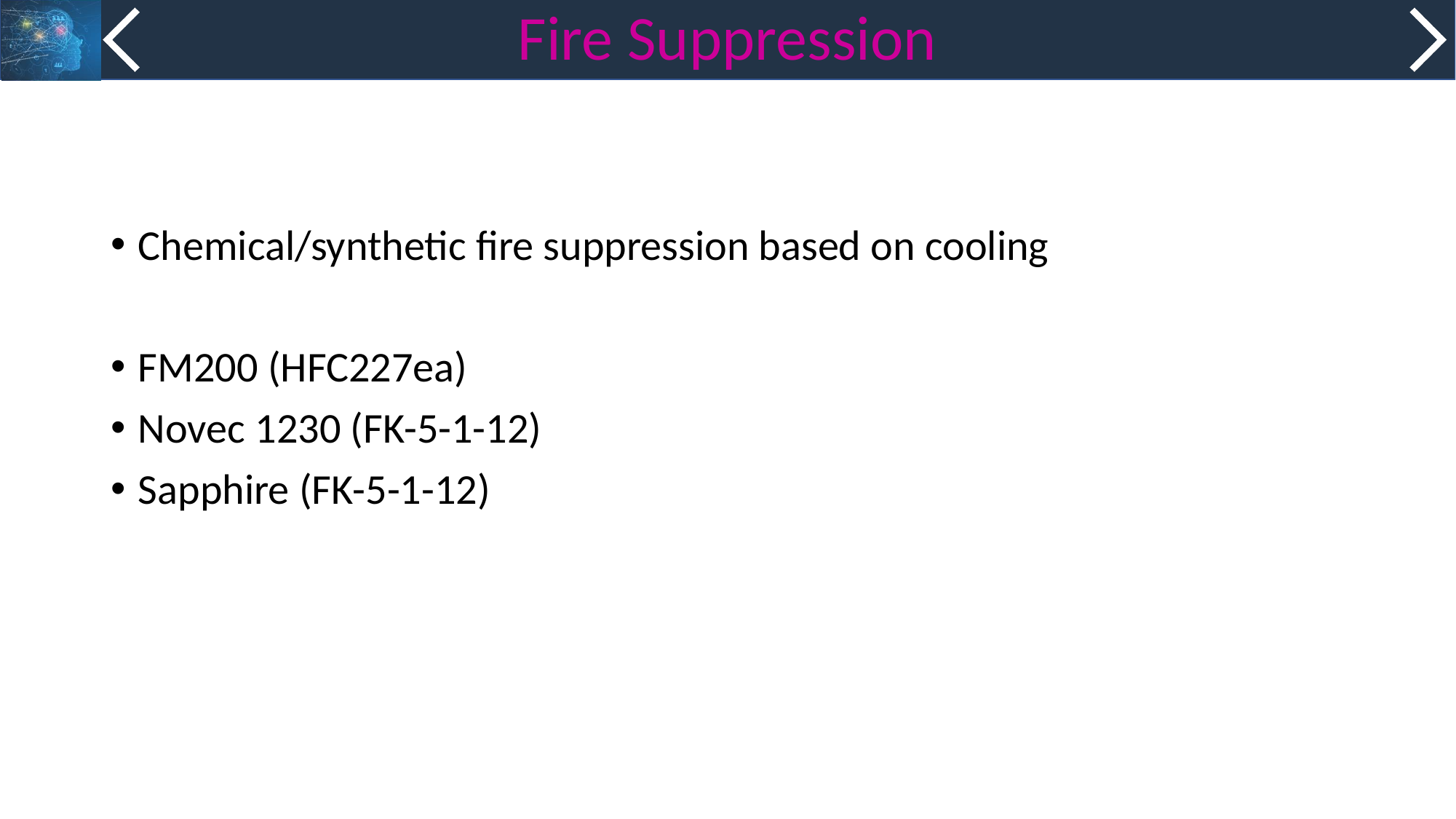

# Fire Suppression

Chemical/synthetic fire suppression based on cooling

FM200 (HFC227ea)
Novec 1230 (FK-5-1-12)
Sapphire (FK-5-1-12)